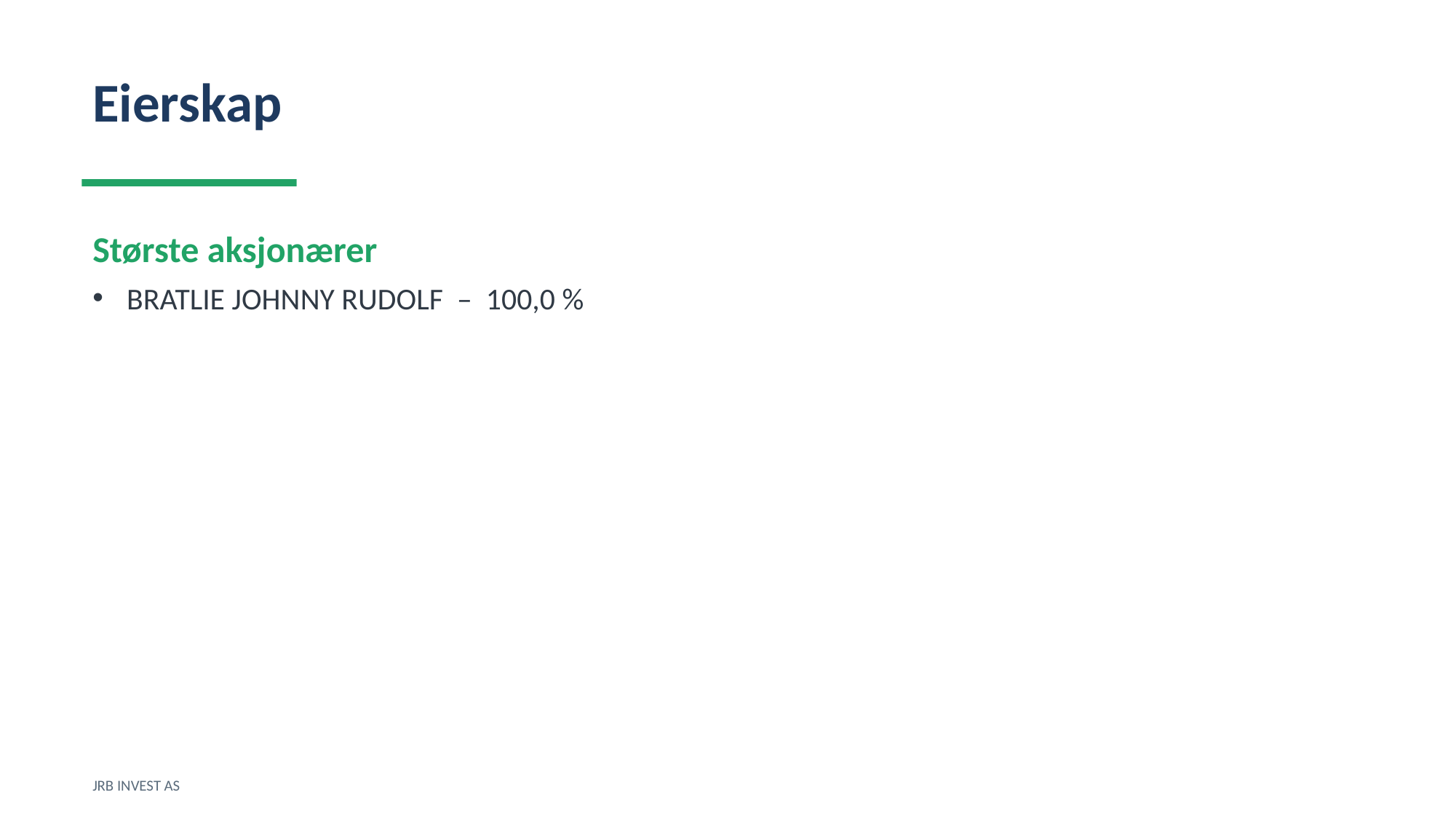

Eierskap

Største aksjonærer
BRATLIE JOHNNY RUDOLF  –  100,0 %
JRB INVEST AS